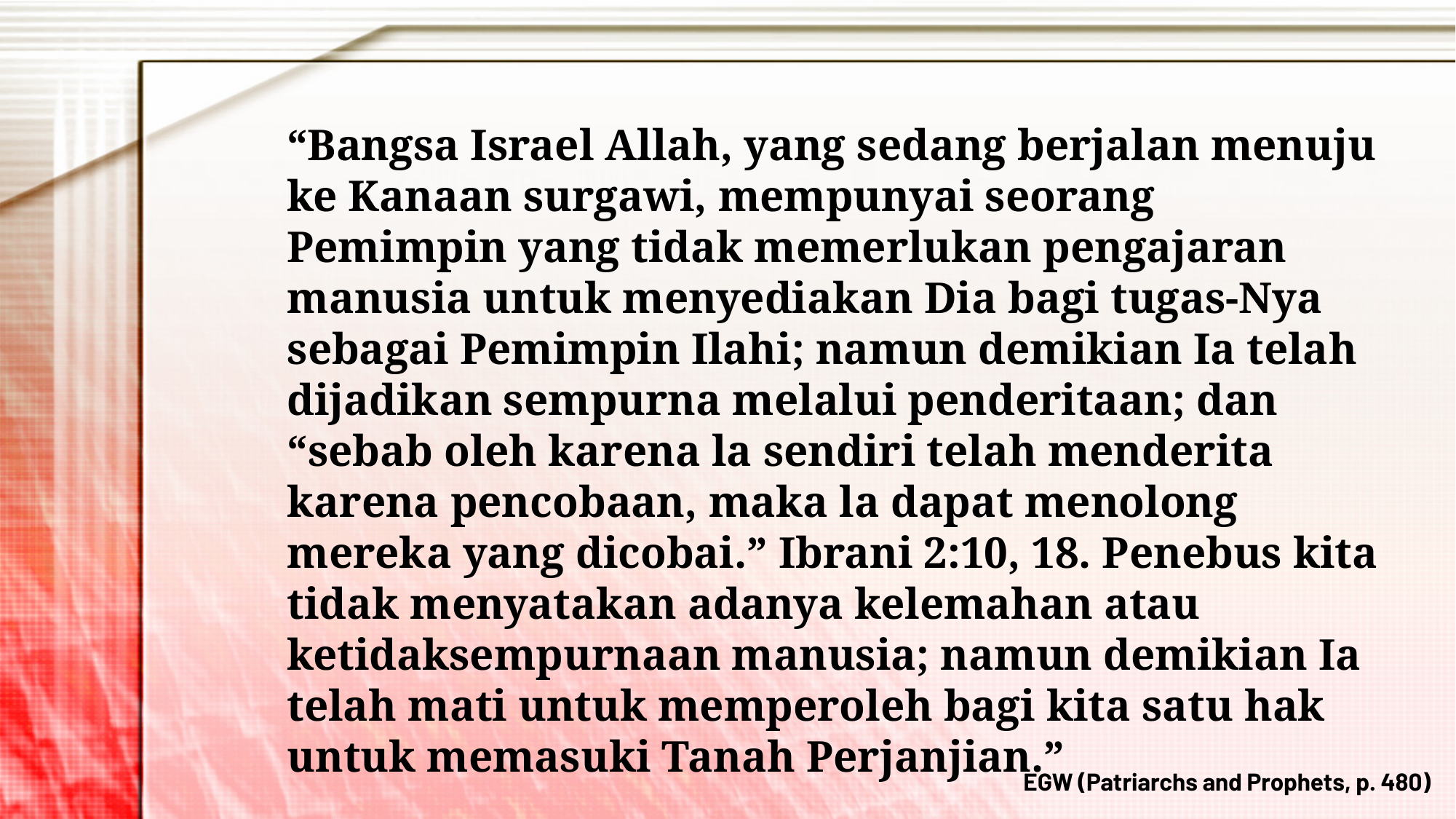

“Bangsa Israel Allah, yang sedang berjalan menuju ke Kanaan surgawi, mempunyai seorang Pemimpin yang tidak memerlukan pengajaran manusia untuk menyediakan Dia bagi tugas-Nya sebagai Pemimpin Ilahi; namun demikian Ia telah dijadikan sempurna melalui penderitaan; dan “sebab oleh karena la sendiri telah menderita karena pencobaan, maka la dapat menolong mereka yang dicobai.” Ibrani 2:10, 18. Penebus kita tidak menyatakan adanya kelemahan atau ketidaksempurnaan manusia; namun demikian Ia telah mati untuk memperoleh bagi kita satu hak untuk memasuki Tanah Perjanjian.”
EGW (Patriarchs and Prophets, p. 480)